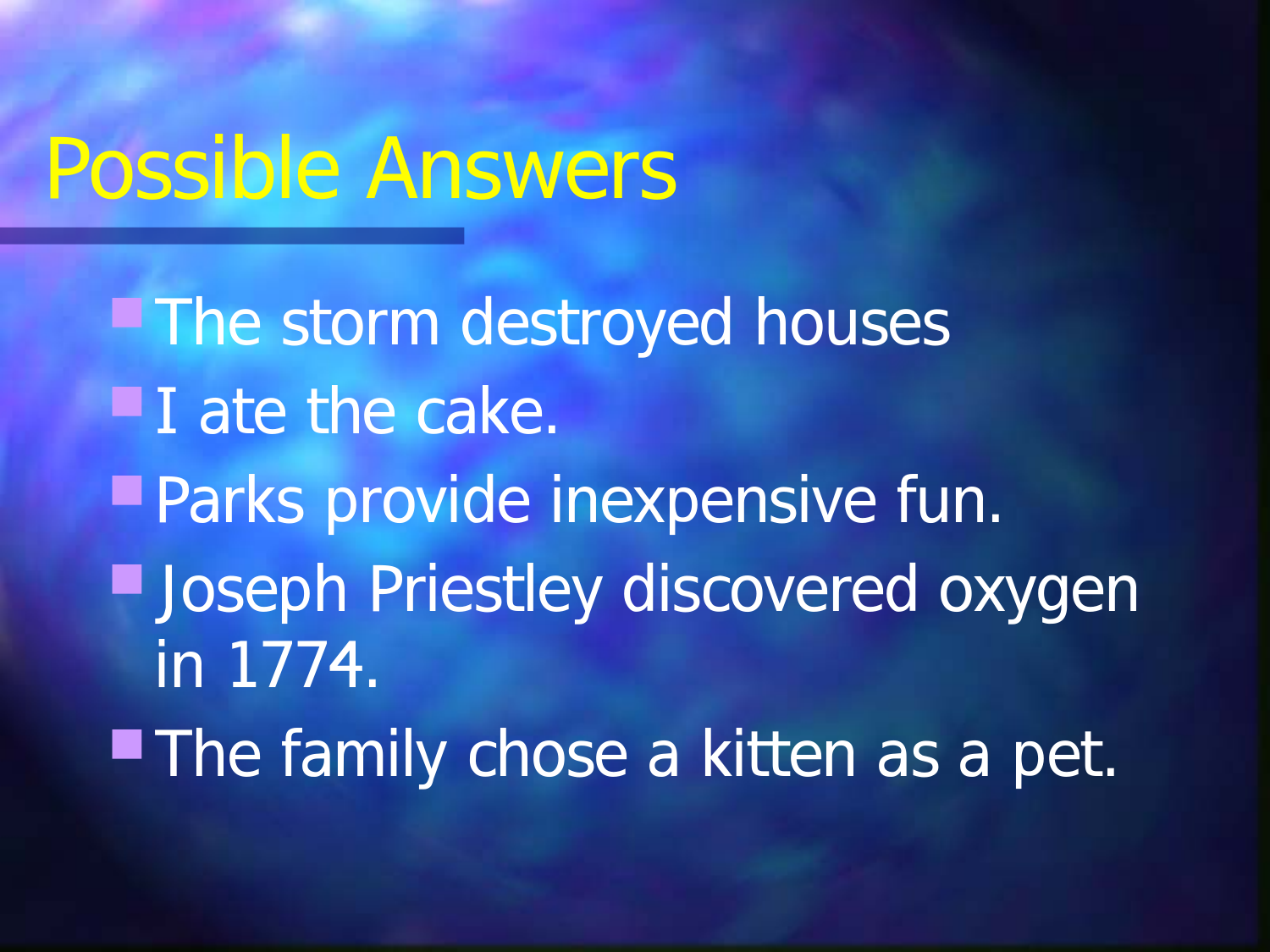

# Possible Answers
The storm destroyed houses
I ate the cake.
Parks provide inexpensive fun.
Joseph Priestley discovered oxygen in 1774.
The family chose a kitten as a pet.